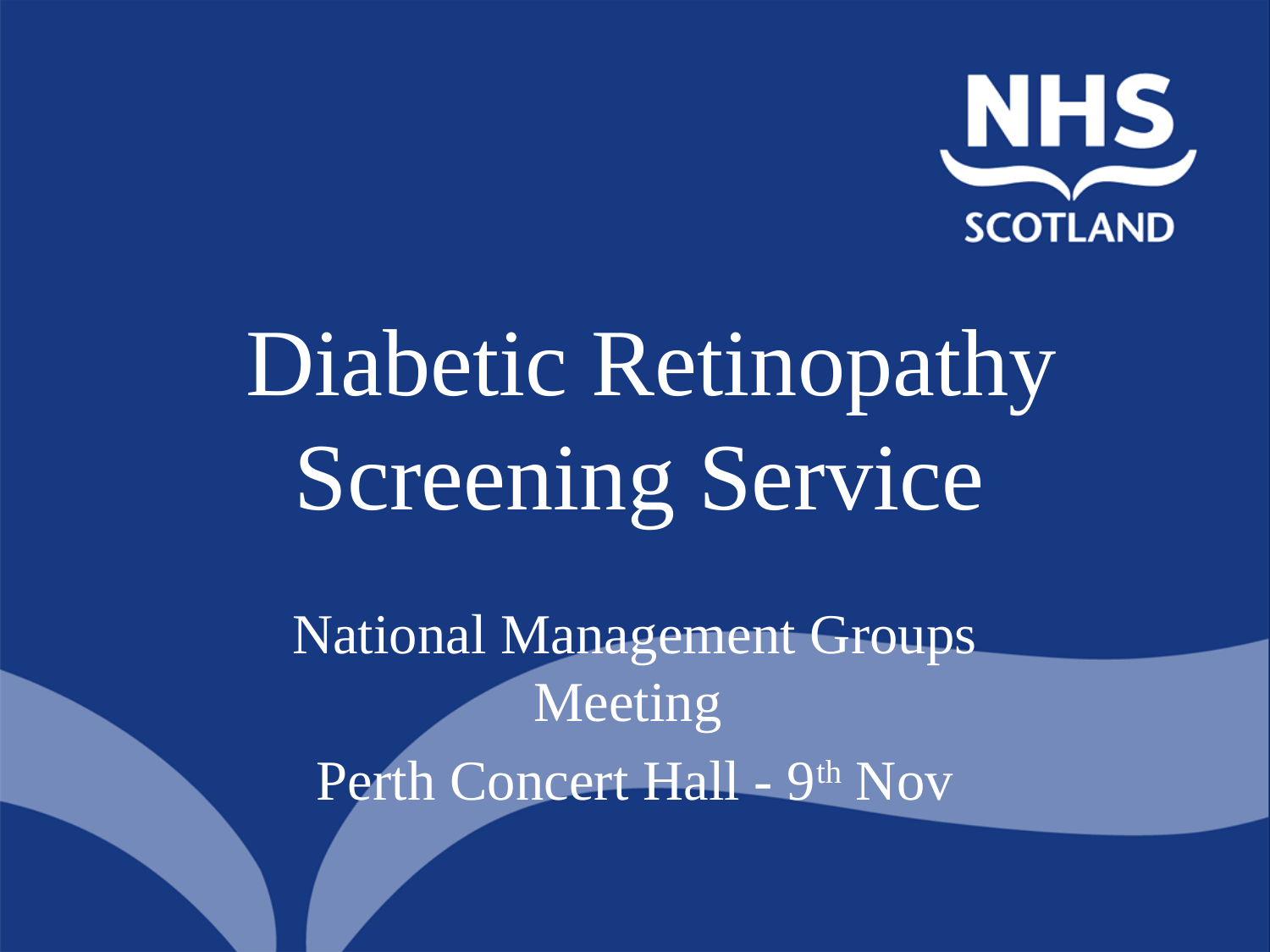

# Diabetic Retinopathy Screening Service
National Management Groups Meeting
Perth Concert Hall - 9th Nov